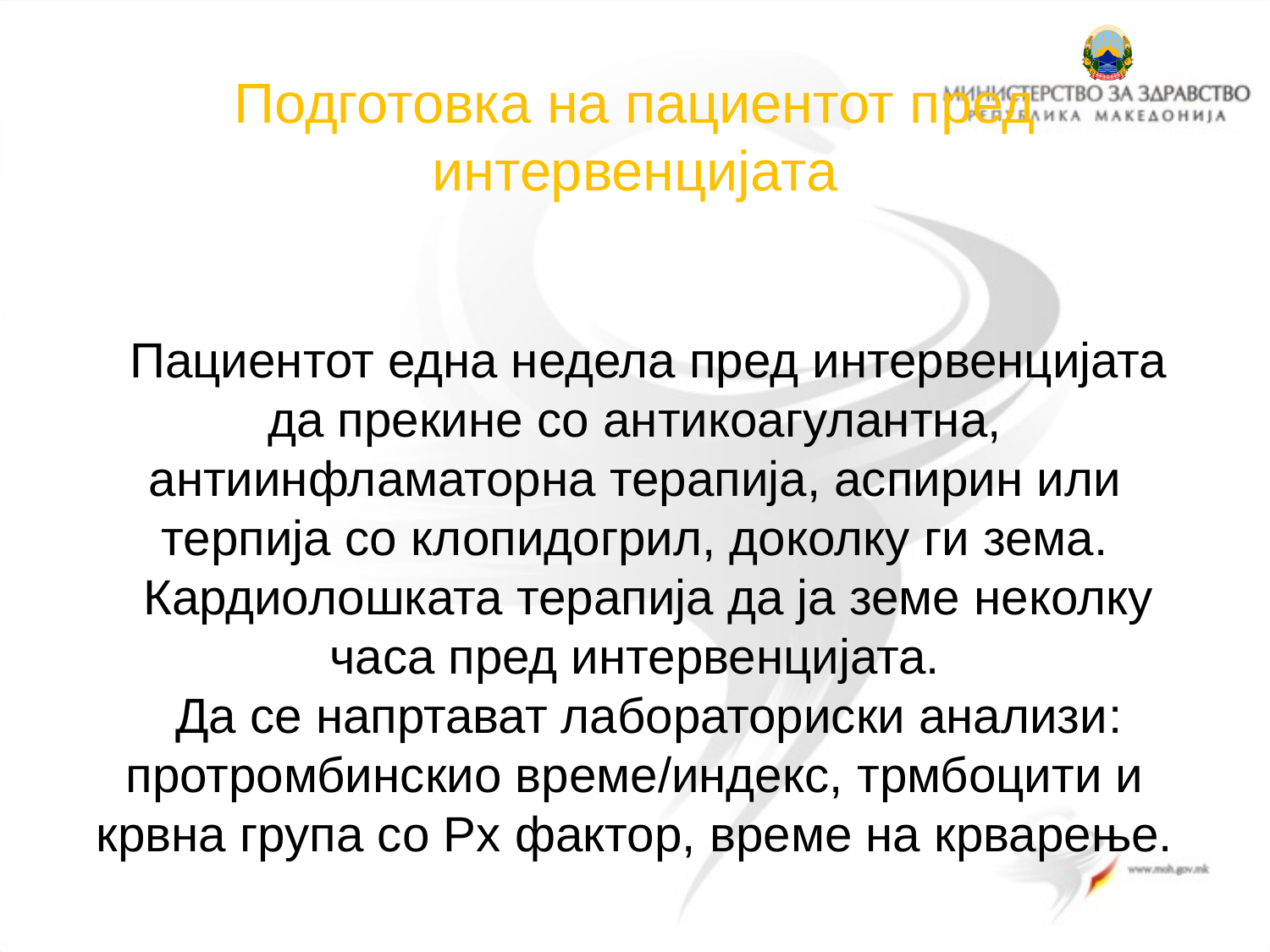

# Подготовка на пациентот пред интервенцијата Пациентот една недела пред интервенцијата да прекине со антикоагулантна, антиинфламаторна терапија, аспирин или терпија со клопидогрил, доколку ги зема. Кардиолошката терапија да ја земе неколку часа пред интервенцијата. Да се напртават лабораториски анализи: протромбинскио време/индекс, трмбоцити и крвна група со Рх фактор, време на крварење.